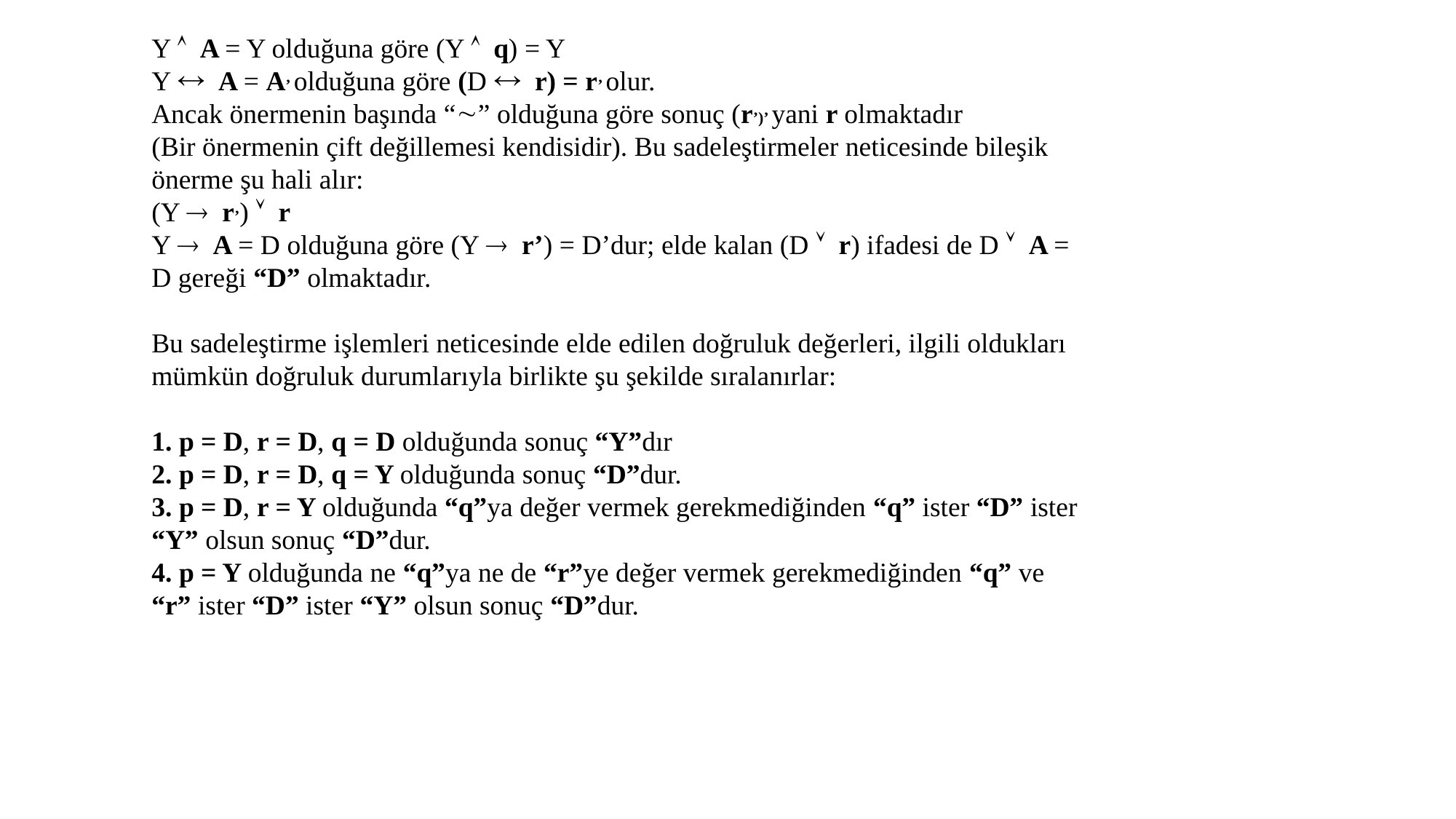

Y ∧ A = Y olduğuna göre (Y ∧ q) = Y
Y ↔ A = A’ olduğuna göre (D ↔ r) = r’ olur.
Ancak önermenin başında “∼” olduğuna göre sonuç (r’)’ yani r olmaktadır
(Bir önermenin çift değillemesi kendisidir). Bu sadeleştirmeler neticesinde bileşik önerme şu hali alır:
(Y → r’) ∨ r
Y → A = D olduğuna göre (Y → r’) = D’dur; elde kalan (D ∨ r) ifadesi de D ∨ A = D gereği “D” olmaktadır.

Bu sadeleştirme işlemleri neticesinde elde edilen doğruluk değerleri, ilgili oldukları mümkün doğruluk durumlarıyla birlikte şu şekilde sıralanırlar:

1. p = D, r = D, q = D olduğunda sonuç “Y”dır
2. p = D, r = D, q = Y olduğunda sonuç “D”dur.
3. p = D, r = Y olduğunda “q”ya değer vermek gerekmediğinden “q” ister “D” ister “Y” olsun sonuç “D”dur.
4. p = Y olduğunda ne “q”ya ne de “r”ye değer vermek gerekmediğinden “q” ve “r” ister “D” ister “Y” olsun sonuç “D”dur.